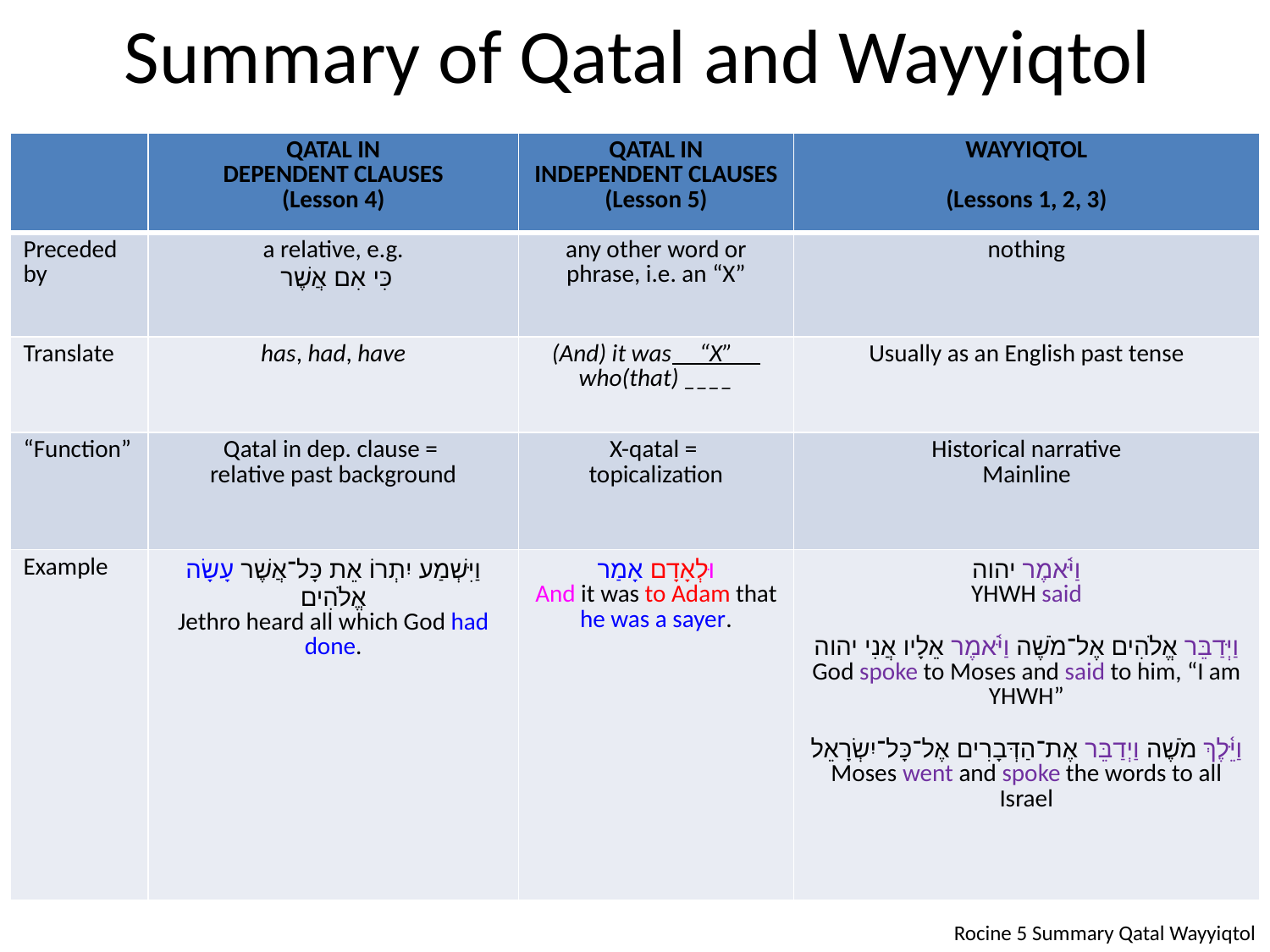

# Summary of Qatal and Wayyiqtol
|  | QATAL IN DEPENDENT CLAUSES (Lesson 4) | QATAL IN INDEPENDENT CLAUSES (Lesson 5) | WAYYIQTOL (Lessons 1, 2, 3) |
| --- | --- | --- | --- |
| Preceded by | a relative, e.g. כִּי אִם אֲשֶׁר | any other word or phrase, i.e. an “X” | nothing |
| Translate | has, had, have | (And) it was “X” who(that) \_\_\_\_ | Usually as an English past tense |
| “Function” | Qatal in dep. clause = relative past background | X-qatal = topicalization | Historical narrative Mainline |
| Example | וַיִּשְׁמַע יִתְרוֹ אֵת כָּל־אֲשֶׁר עָשָׂה אֱלֹהִים Jethro heard all which God had done. | וּלְאָדָם אָמַר And it was to Adam that he was a sayer. | וַיֹּ֫אמֶר יהוה YHWH said וַיְּדַבֵּר אֱלֹהִים אֶל־מֹשֶׁה וַיֹּ֫אמֶר אֵלָיו אֲנִי יהוה God spoke to Moses and said to him, “I am YHWH” וַיֵּ֫לֶךְ מֹשֶׁה וַיְדַבֵּר אֶת־הַדְּבָרִים אֶל־כָּל־יִשְׂרָאֵל Moses went and spoke the words to all Israel |
Rocine 5 Summary Qatal Wayyiqtol